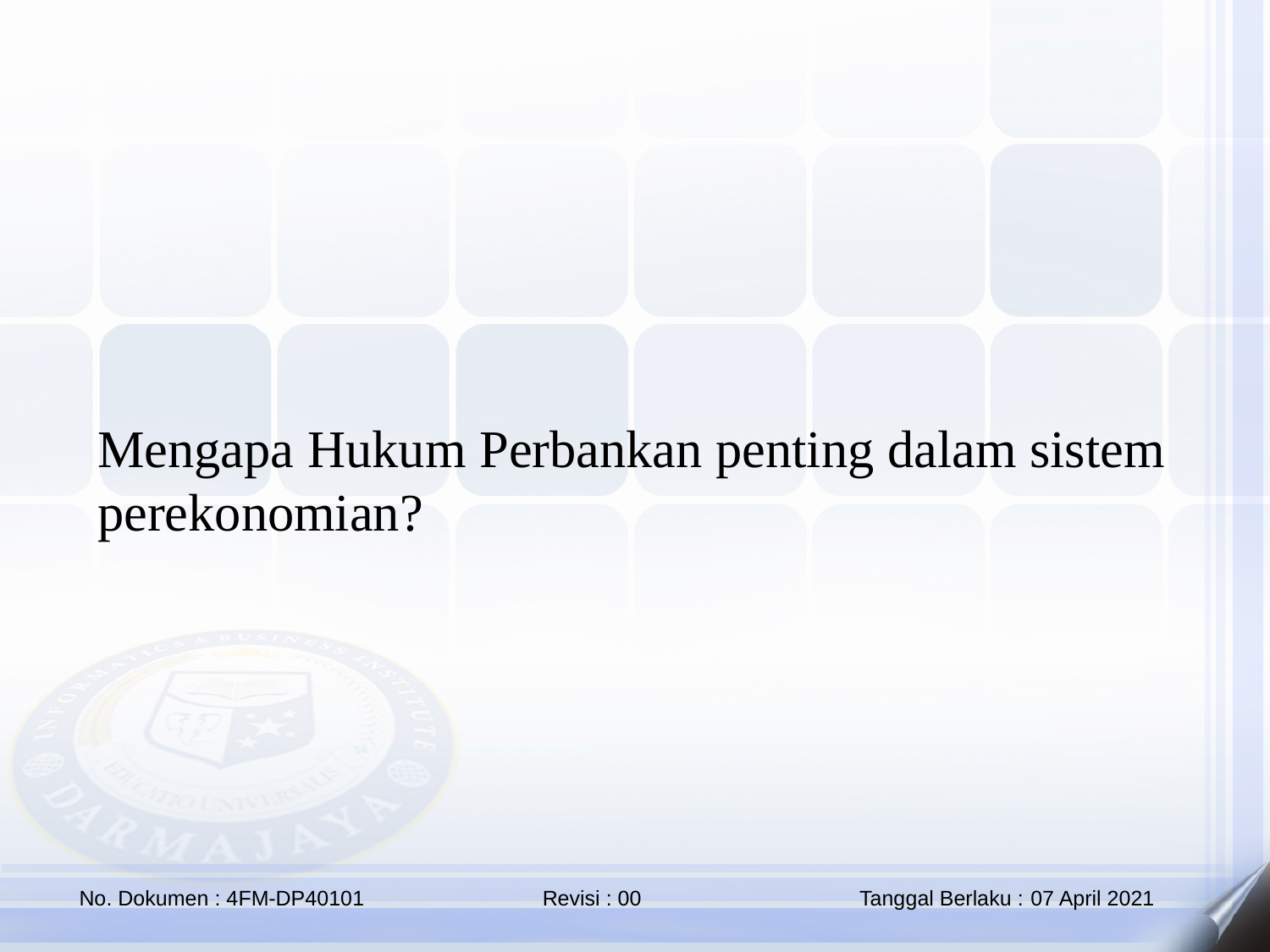

Mengapa Hukum Perbankan penting dalam sistem perekonomian?